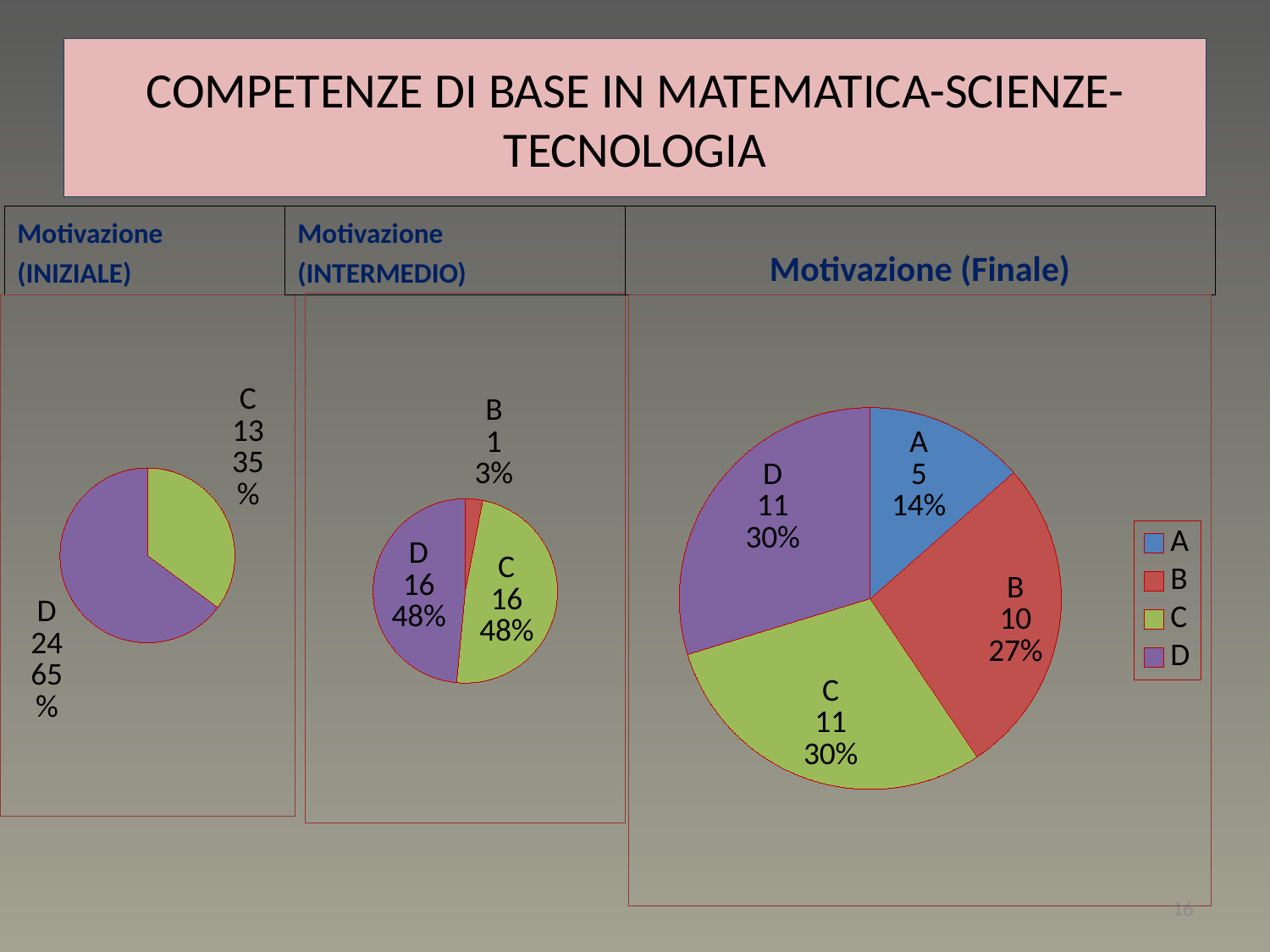

# COMPETENZE DI BASE IN MATEMATICA-SCIENZE-TECNOLOGIA
Motivazione
(INIZIALE)
Motivazione
(INTERMEDIO)
Motivazione (Finale)

### Chart

| Category | Colonna1 |
|---|---|
| A | 0.0 |
| B | 1.0 |
| C | 16.0 |
| D | 16.0 |

### Chart

| Category | Colonna1 |
|---|---|
| A | 0.0 |
| B | 0.0 |
| C | 13.0 |
| D | 24.0 |

### Chart

| Category | Colonna1 |
|---|---|
| A | 5.0 |
| B | 10.0 |
| C | 11.0 |
| D | 11.0 |
16